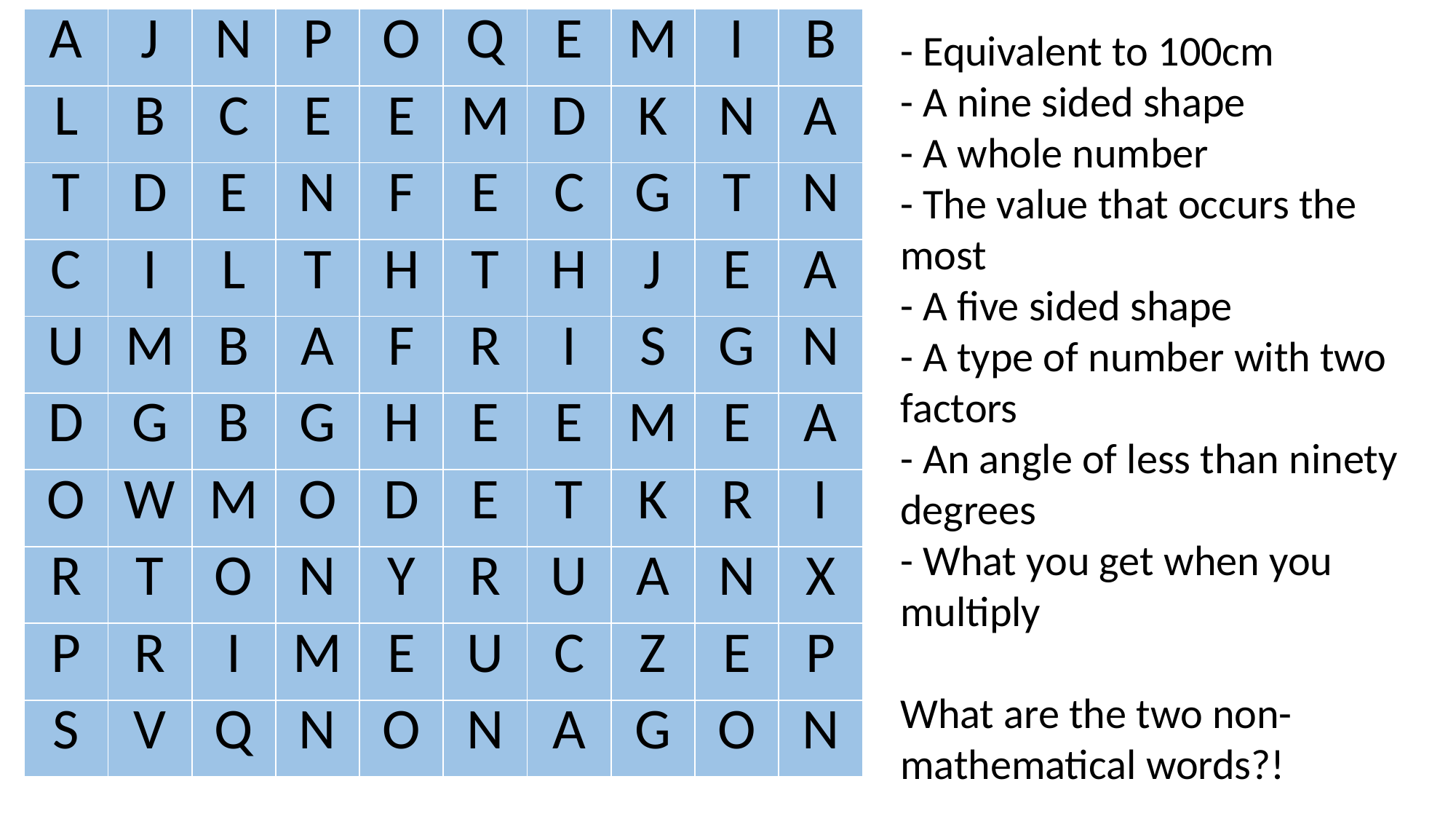

| A | J | N | P | O | Q | E | M | I | B |
| --- | --- | --- | --- | --- | --- | --- | --- | --- | --- |
| L | B | C | E | E | M | D | K | N | A |
| T | D | E | N | F | E | C | G | T | N |
| C | I | L | T | H | T | H | J | E | A |
| U | M | B | A | F | R | I | S | G | N |
| D | G | B | G | H | E | E | M | E | A |
| O | W | M | O | D | E | T | K | R | I |
| R | T | O | N | Y | R | U | A | N | X |
| P | R | I | M | E | U | C | Z | E | P |
| S | V | Q | N | O | N | A | G | O | N |
- Equivalent to 100cm
- A nine sided shape
- A whole number
- The value that occurs the most
- A five sided shape
- A type of number with two factors
- An angle of less than ninety degrees
- What you get when you multiply

What are the two non-mathematical words?!